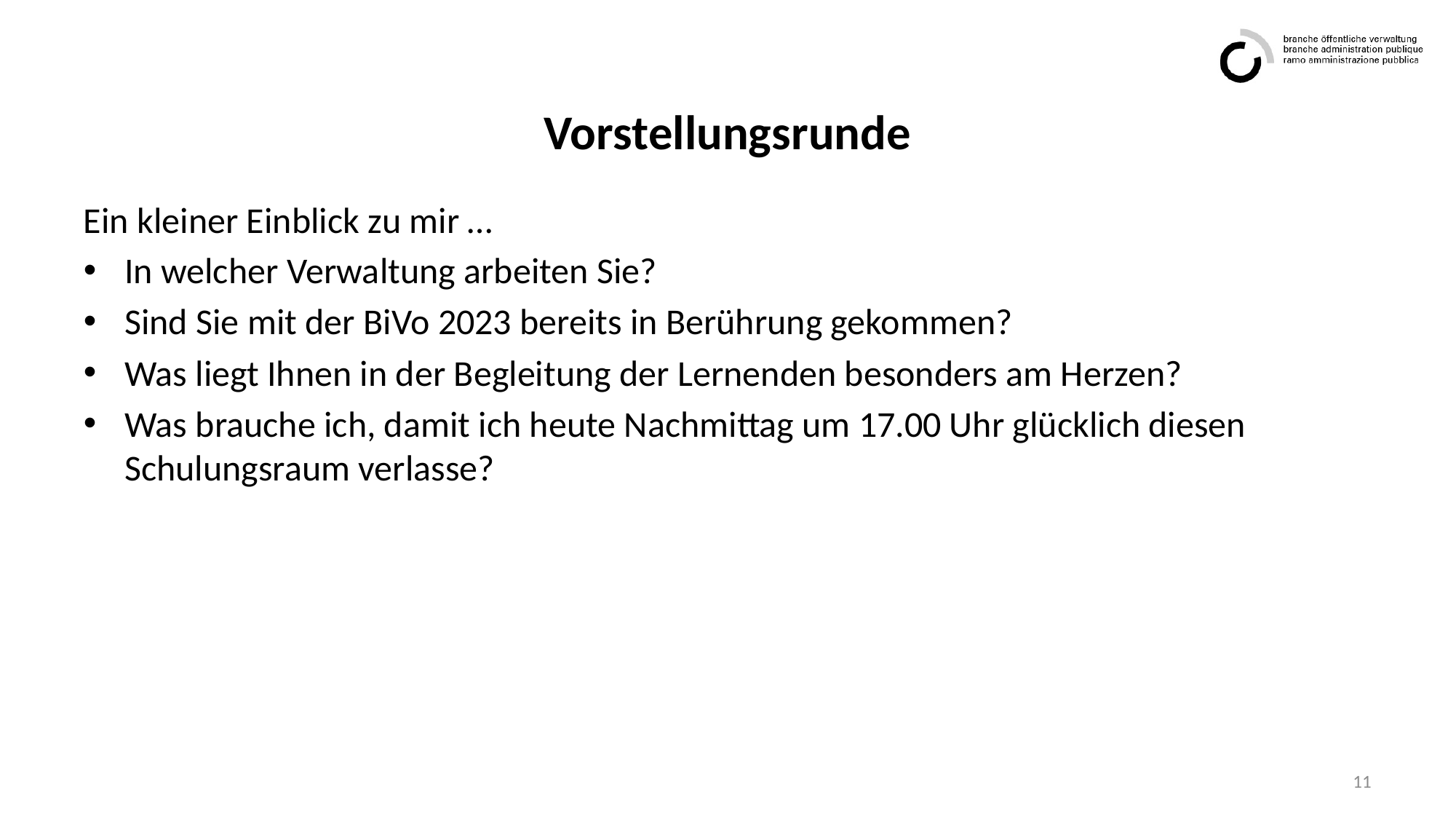

# Vorstellungsrunde
Ein kleiner Einblick zu mir …
In welcher Verwaltung arbeiten Sie?
Sind Sie mit der BiVo 2023 bereits in Berührung gekommen?
Was liegt Ihnen in der Begleitung der Lernenden besonders am Herzen?
Was brauche ich, damit ich heute Nachmittag um 17.00 Uhr glücklich diesen Schulungsraum verlasse?

11